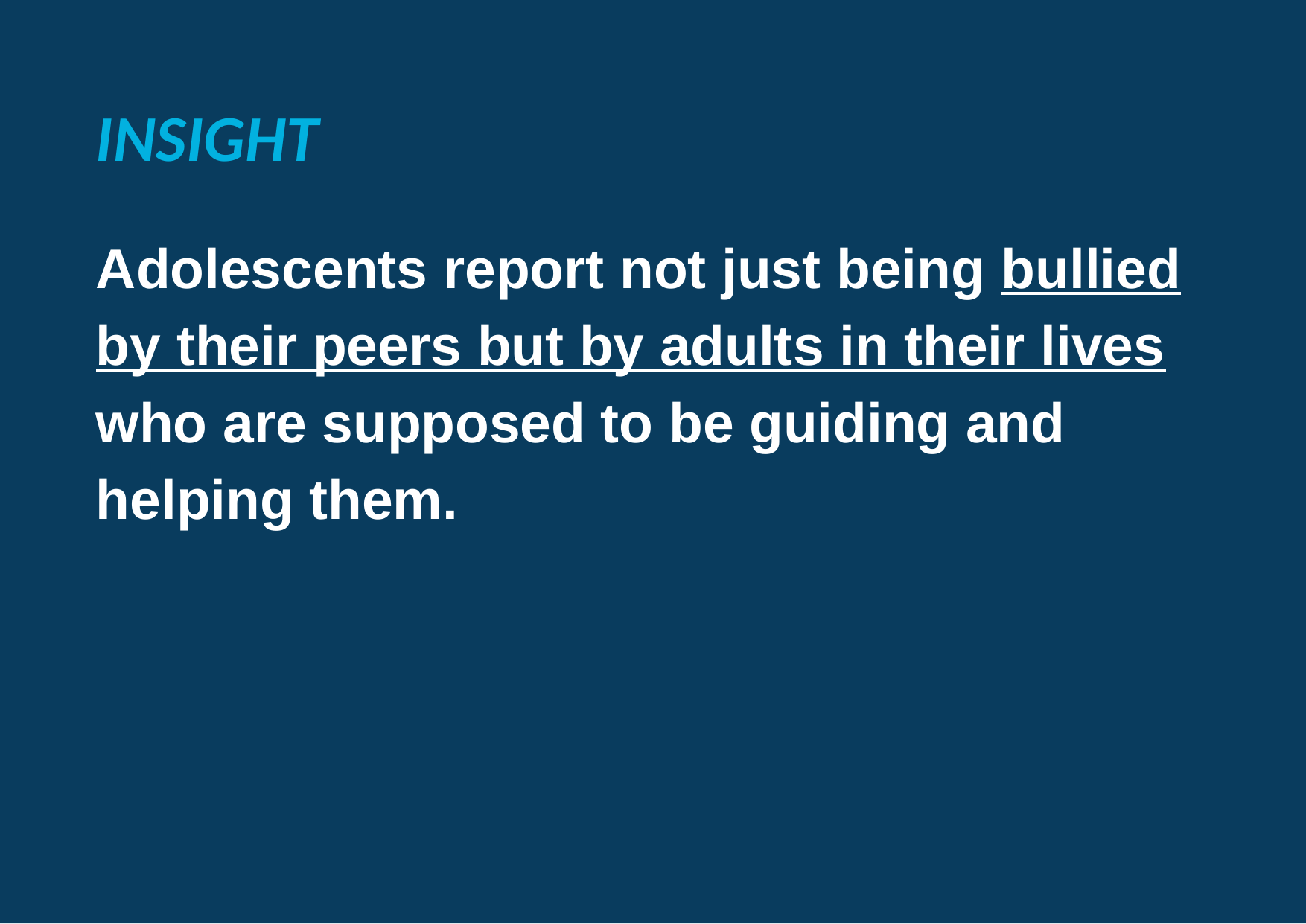

INSIGHT

Adolescents report not just being bullied by their peers but by adults in their lives who are supposed to be guiding and helping them.